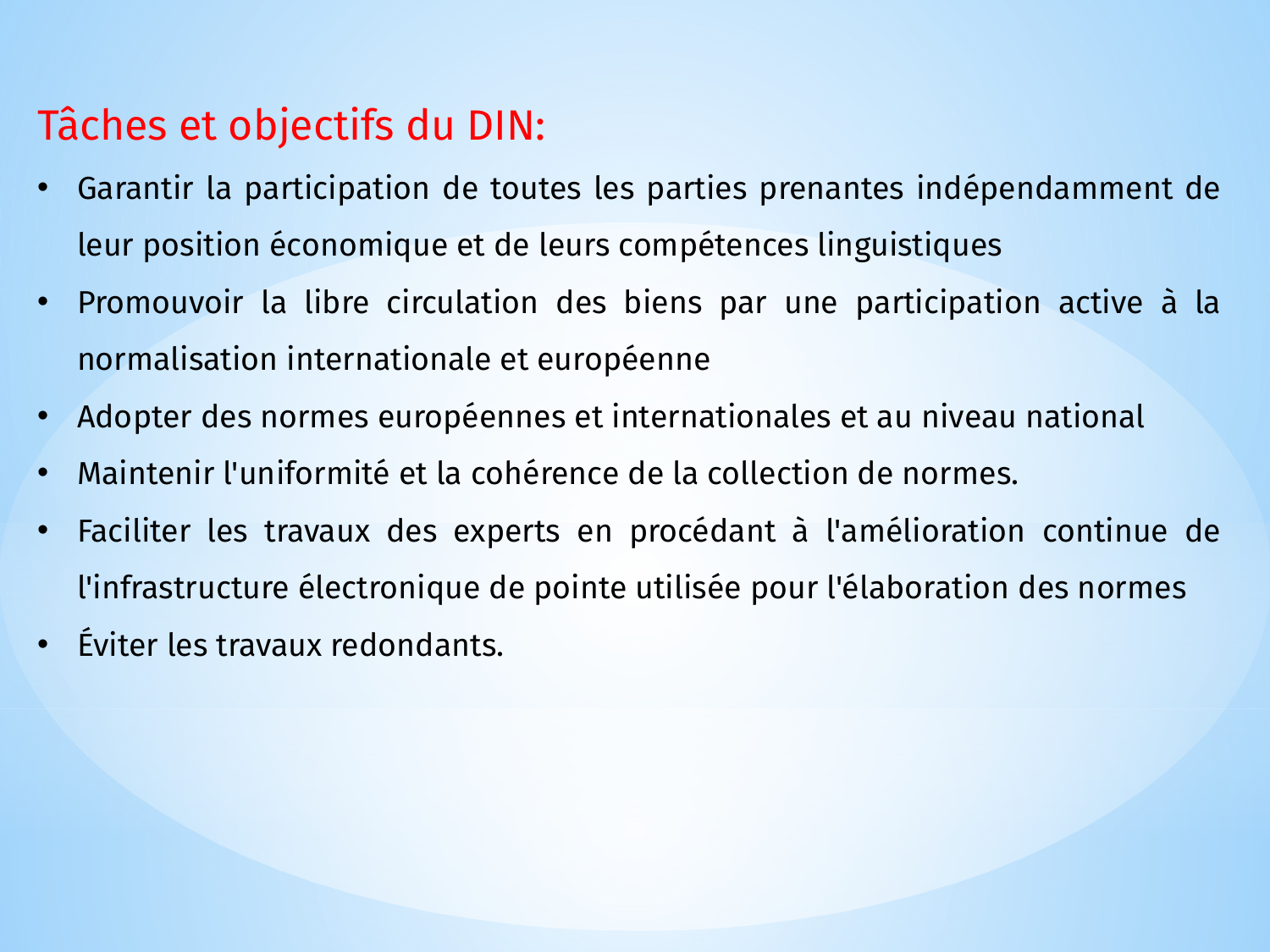

Tâches et objectifs du DIN:
Garantir la participation de toutes les parties prenantes indépendamment de leur position économique et de leurs compétences linguistiques
Promouvoir la libre circulation des biens par une participation active à la normalisation internationale et européenne
Adopter des normes européennes et internationales et au niveau national
Maintenir l'uniformité et la cohérence de la collection de normes.
Faciliter les travaux des experts en procédant à l'amélioration continue de l'infrastructure électronique de pointe utilisée pour l'élaboration des normes
Éviter les travaux redondants.